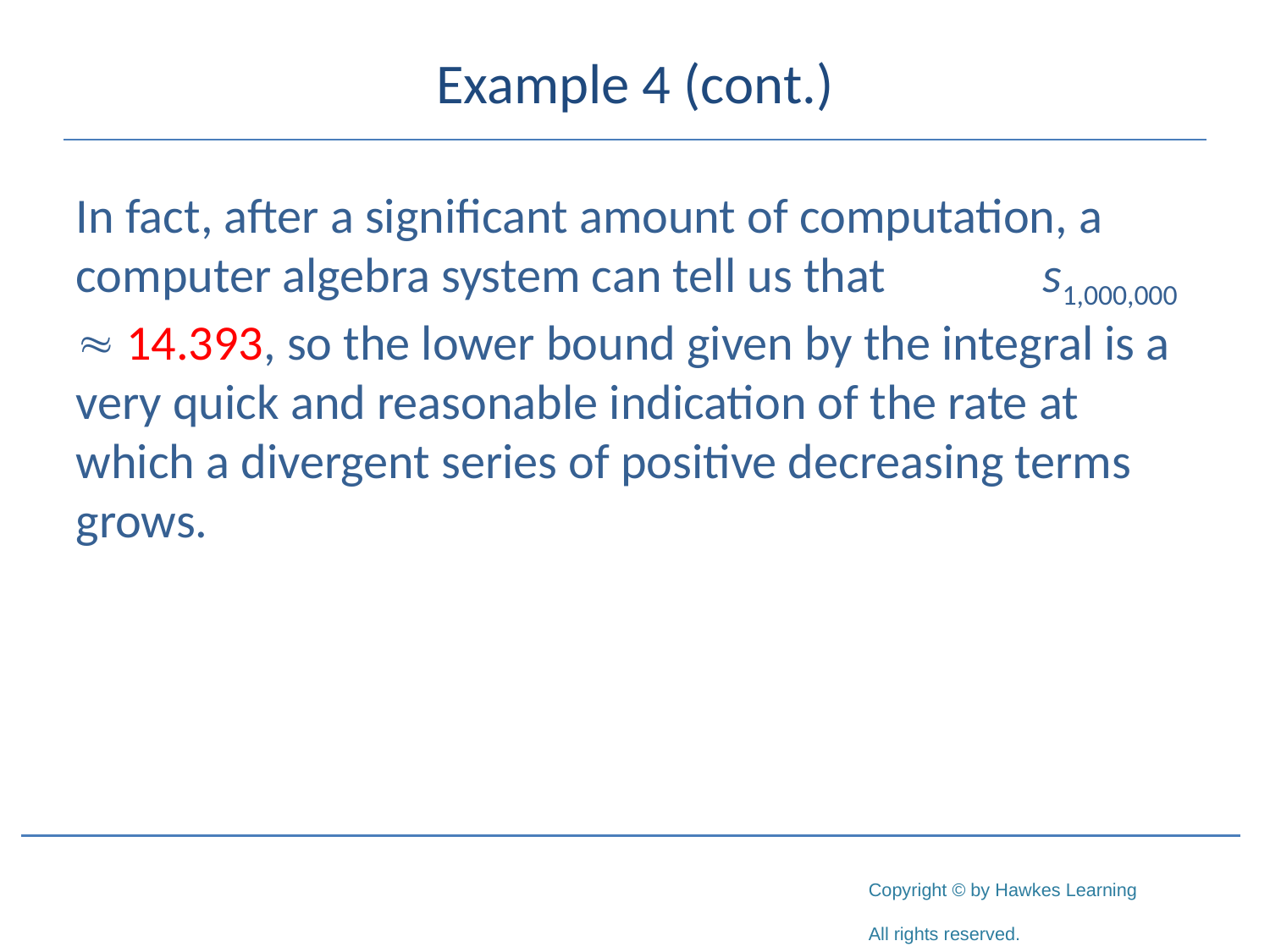

# Example 4 (cont.)
In fact, after a significant amount of computation, a computer algebra system can tell us that              s1,000,000 ≈ 14.393, so the lower bound given by the integral is a very quick and reasonable indication of the rate at which a divergent series of positive decreasing terms grows.